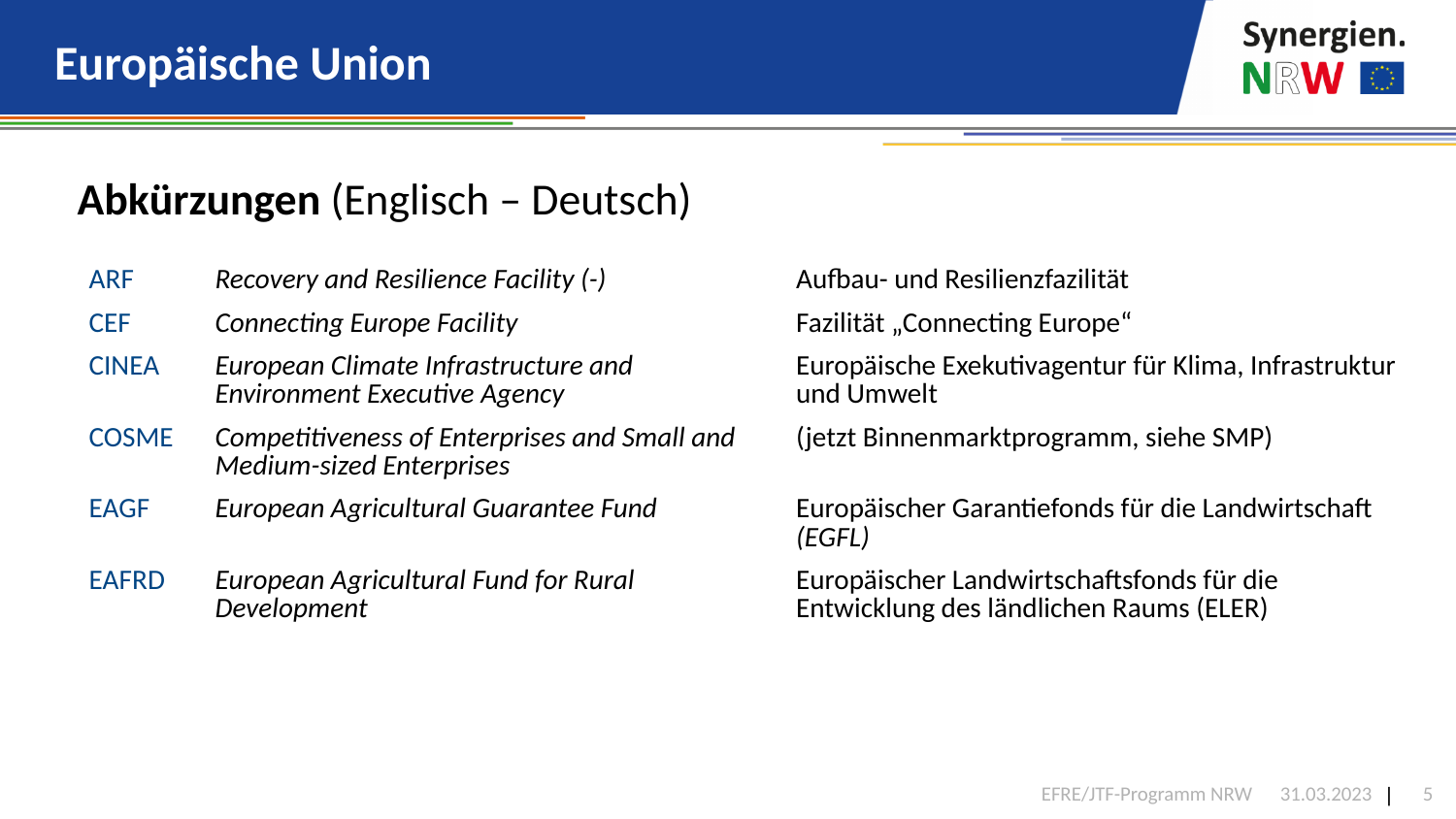

# Europäische Union
Abkürzungen (Englisch – Deutsch)
| ARF | Recovery and Resilience Facility (-) | Aufbau- und Resilienzfazilität |
| --- | --- | --- |
| CEF | Connecting Europe Facility | Fazilität „Connecting Europe“ |
| CINEA | European Climate Infrastructure and Environment Executive Agency | Europäische Exekutivagentur für Klima, Infrastruktur und Umwelt |
| COSME | Competitiveness of Enterprises and Small and Medium-sized Enterprises | (jetzt Binnenmarktprogramm, siehe SMP) |
| EAGF | European Agricultural Guarantee Fund | Europäischer Garantiefonds für die Landwirtschaft (EGFL) |
| EAFRD | European Agricultural Fund for Rural Development | Europäischer Landwirtschaftsfonds für die Entwicklung des ländlichen Raums (ELER) |
EFRE/JTF-Programm NRW
31.03.2023
5